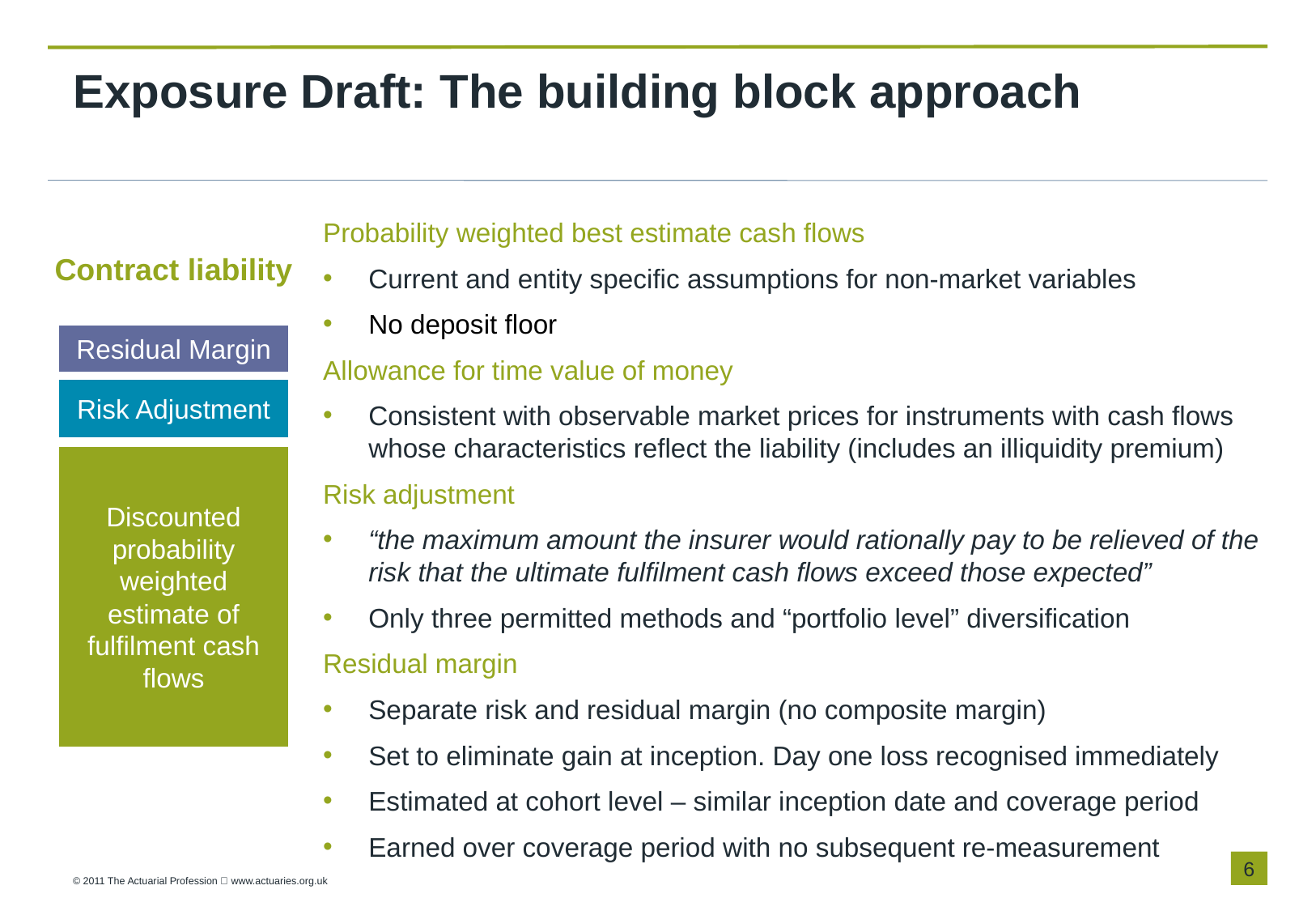

# Exposure Draft: The building block approach
Probability weighted best estimate cash flows
Current and entity specific assumptions for non-market variables
No deposit floor
Allowance for time value of money
Consistent with observable market prices for instruments with cash flows whose characteristics reflect the liability (includes an illiquidity premium)
Risk adjustment
“the maximum amount the insurer would rationally pay to be relieved of the risk that the ultimate fulfilment cash flows exceed those expected”
Only three permitted methods and “portfolio level” diversification
Residual margin
Separate risk and residual margin (no composite margin)
Set to eliminate gain at inception. Day one loss recognised immediately
Estimated at cohort level – similar inception date and coverage period
Earned over coverage period with no subsequent re-measurement
Contract liability
Residual Margin
Risk Adjustment
Discounted probability weighted estimate of fulfilment cash flows
6